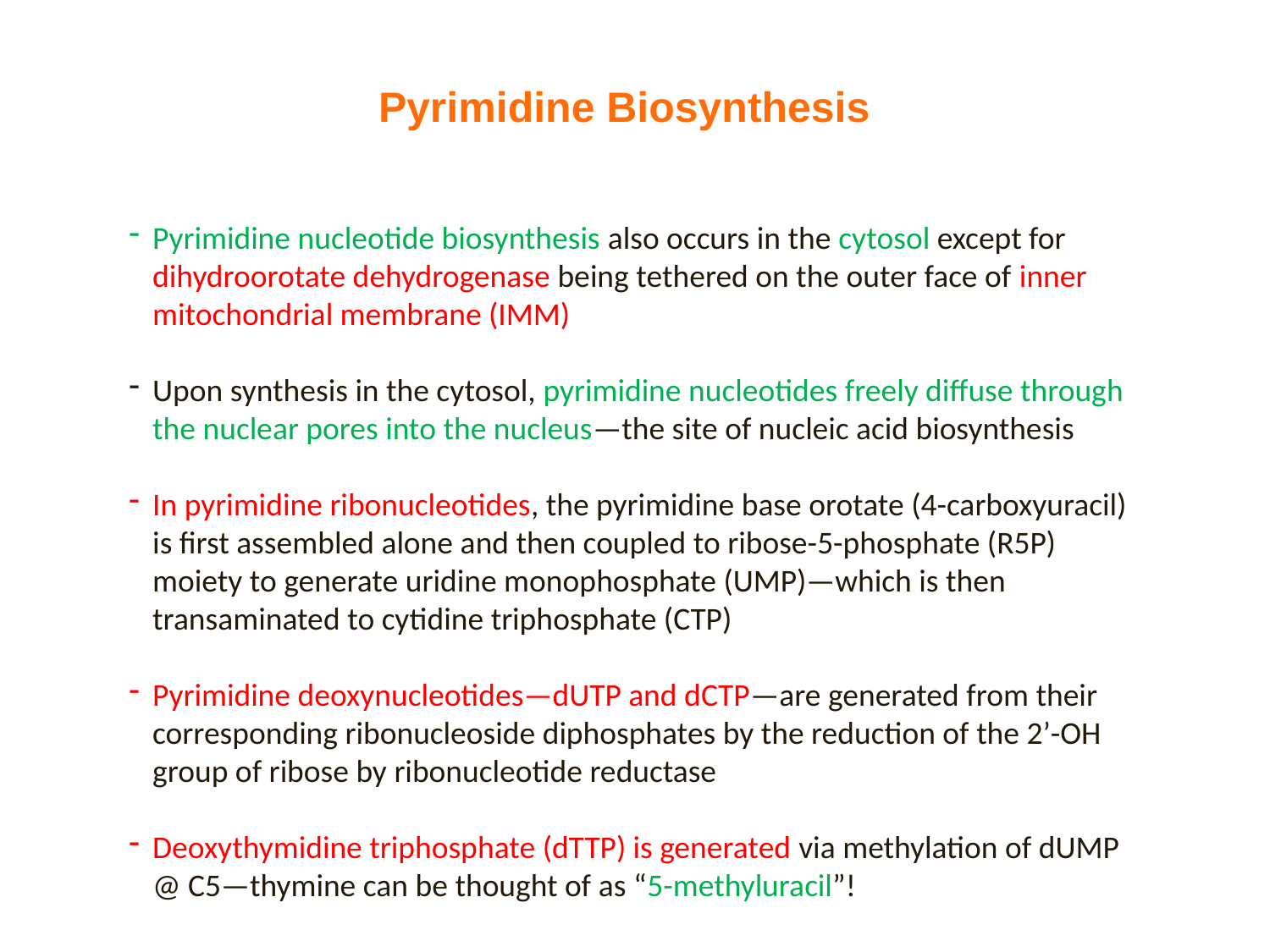

Pyrimidine Biosynthesis

Pyrimidine nucleotide biosynthesis also occurs in the cytosol except for dihydroorotate dehydrogenase being tethered on the outer face of inner mitochondrial membrane (IMM)

Upon synthesis in the cytosol, pyrimidine nucleotides freely diffuse through the nuclear pores into the nucleus—the site of nucleic acid biosynthesis

In pyrimidine ribonucleotides, the pyrimidine base orotate (4-carboxyuracil) is first assembled alone and then coupled to ribose-5-phosphate (R5P) moiety to generate uridine monophosphate (UMP)—which is then transaminated to cytidine triphosphate (CTP)

Pyrimidine deoxynucleotides—dUTP and dCTP—are generated from their corresponding ribonucleoside diphosphates by the reduction of the 2’-OH group of ribose by ribonucleotide reductase

Deoxythymidine triphosphate (dTTP) is generated via methylation of dUMP @ C5—thymine can be thought of as “5-methyluracil”!